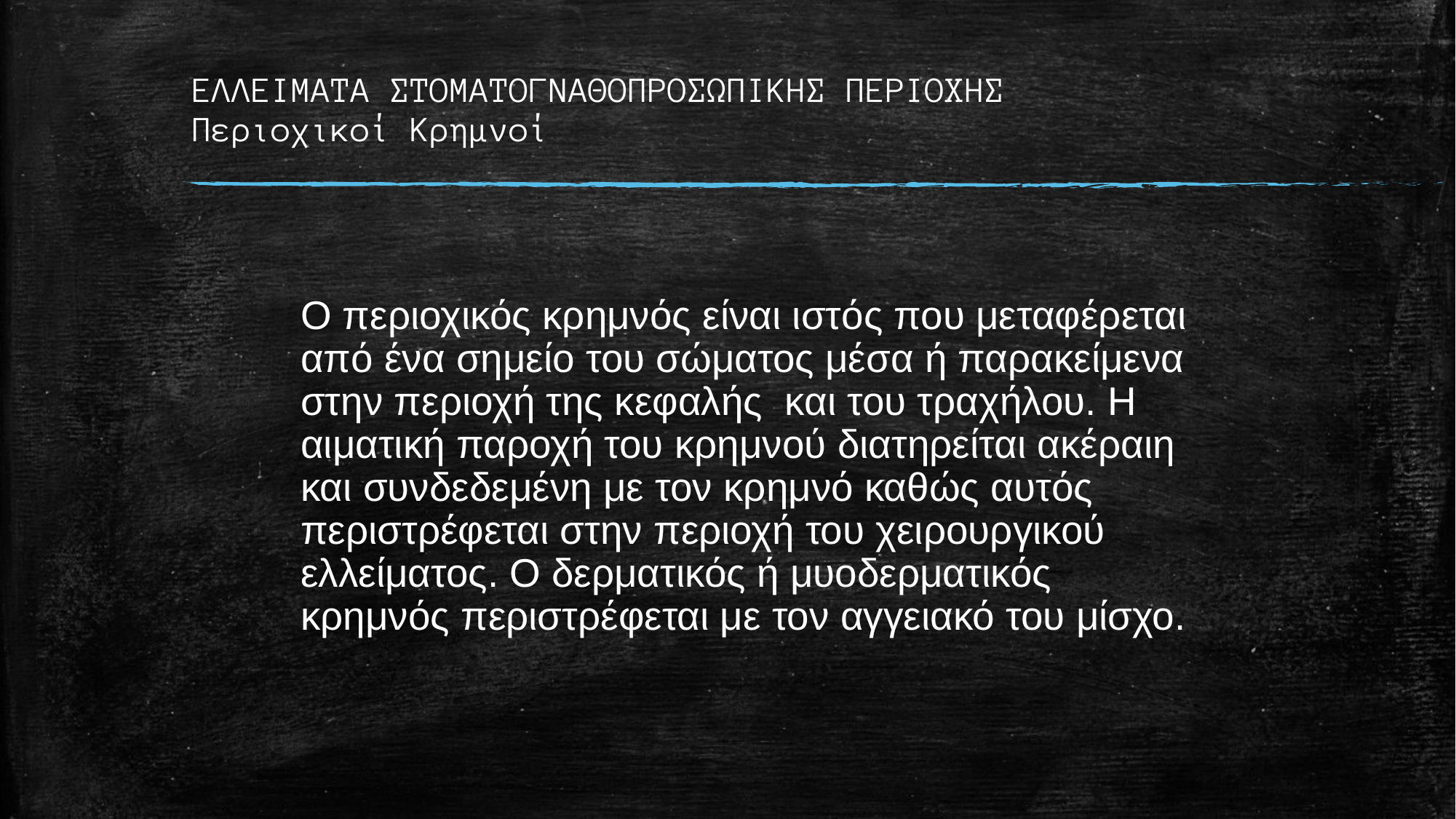

# EΛΛΕΙΜΑΤΑ ΣΤΟΜΑΤΟΓΝΑΘΟΠΡΟΣΩΠΙΚΗΣ ΠΕΡΙΟΧΗΣ Περιοχικοί Κρημνοί
Ο περιοχικός κρημνός είναι ιστός που μεταφέρεται από ένα σημείο του σώματος μέσα ή παρακείμενα στην περιοχή της κεφαλής  και του τραχήλου. Η αιματική παροχή του κρημνού διατηρείται ακέραιη και συνδεδεμένη με τον κρημνό καθώς αυτός περιστρέφεται στην περιοχή του χειρουργικού ελλείματος. Ο δερματικός ή μυοδερματικός κρημνός περιστρέφεται με τον αγγειακό του μίσχο.